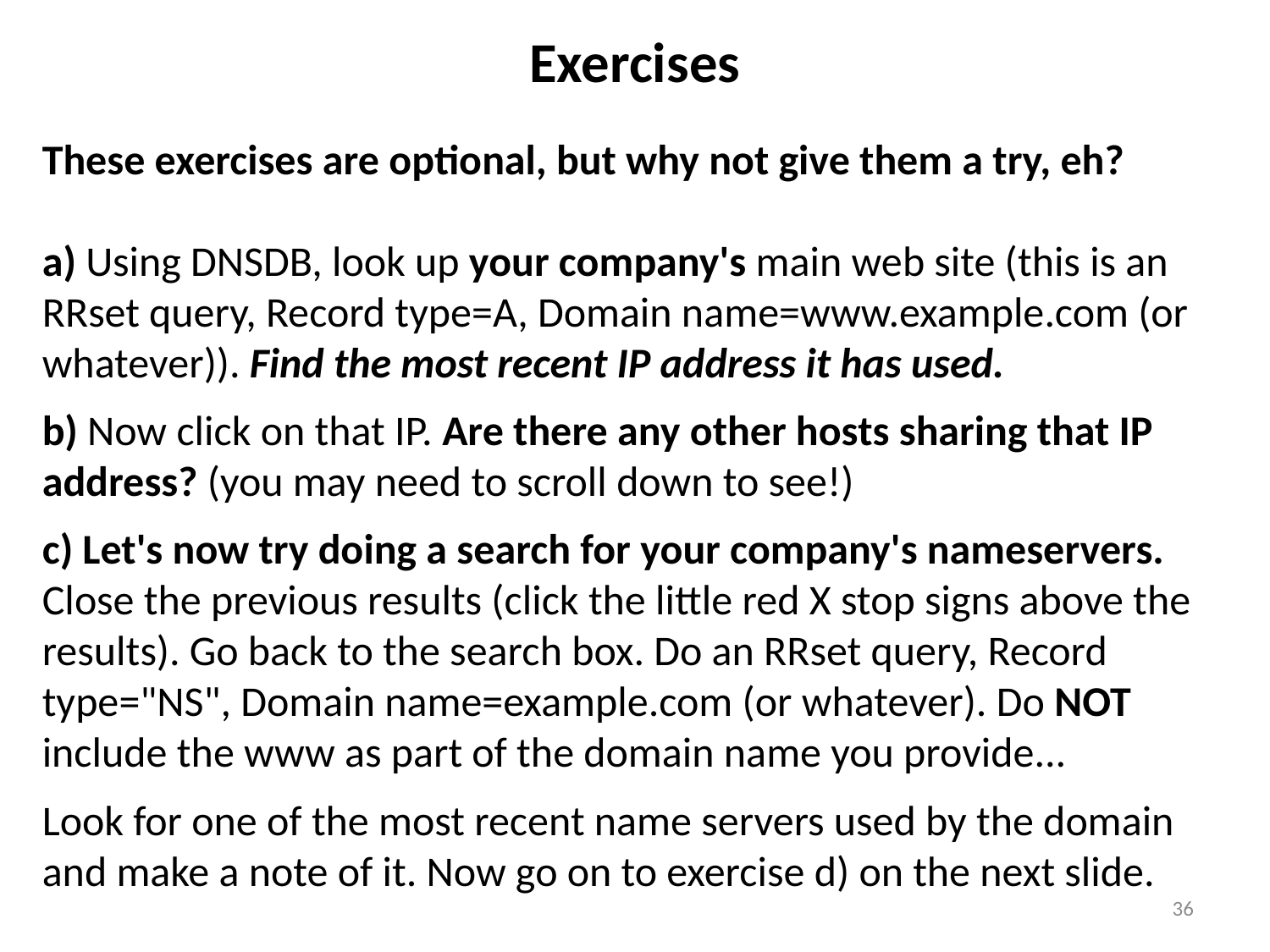

# Exercises
These exercises are optional, but why not give them a try, eh?
a) Using DNSDB, look up your company's main web site (this is an RRset query, Record type=A, Domain name=www.example.com (or whatever)). Find the most recent IP address it has used.

b) Now click on that IP. Are there any other hosts sharing that IP address? (you may need to scroll down to see!)

c) Let's now try doing a search for your company's nameservers.
Close the previous results (click the little red X stop signs above the results). Go back to the search box. Do an RRset query, Record type="NS", Domain name=example.com (or whatever). Do NOT include the www as part of the domain name you provide...

Look for one of the most recent name servers used by the domain and make a note of it. Now go on to exercise d) on the next slide.
36